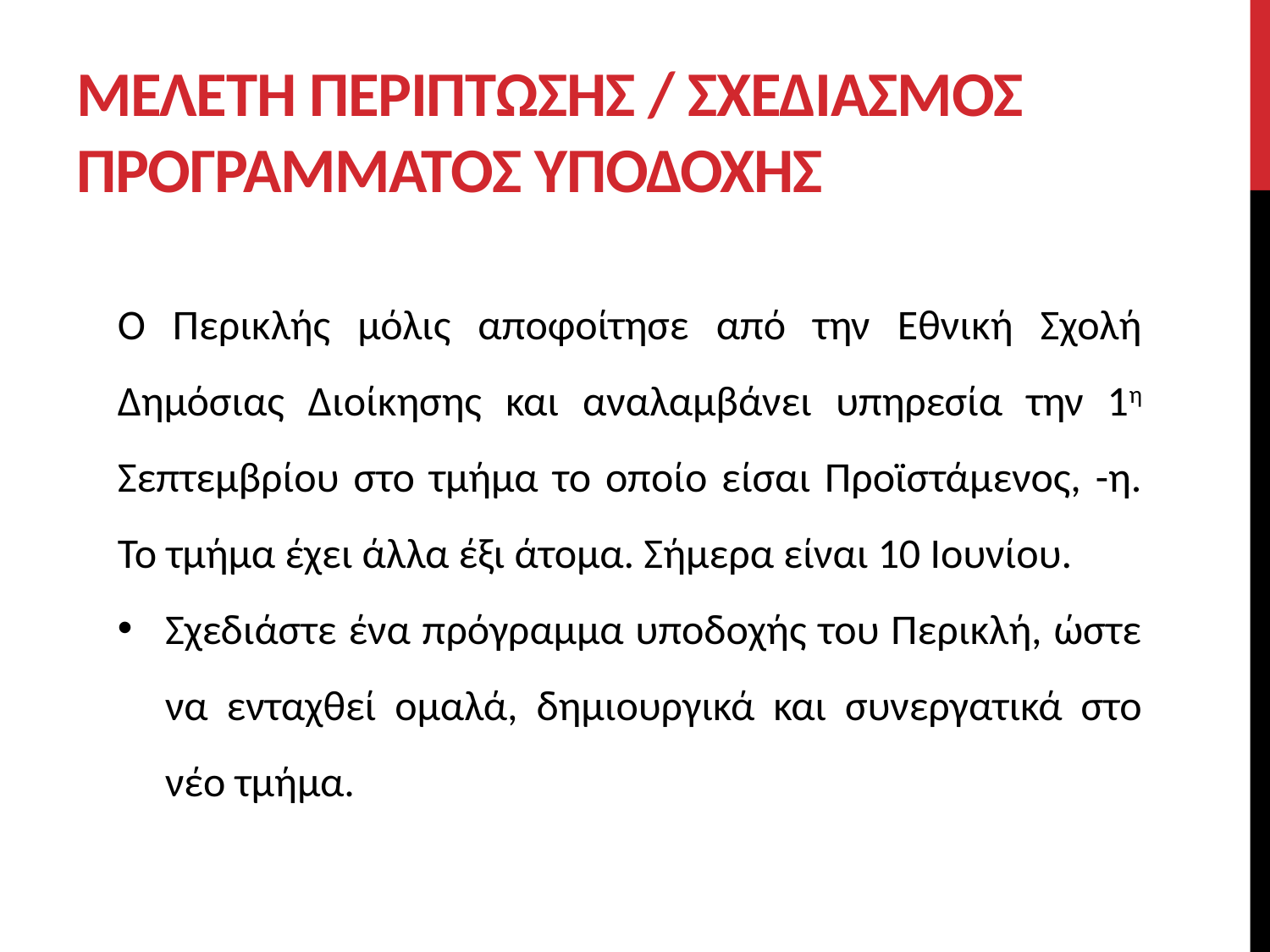

# Μελετη περιπτωσησ / ΣΧΕΔΙΑΣΜΟΣ ΠΡΟΓΡΑΜΜΑΤΟΣ ΥΠΟΔΟΧΗΣ
Ο Περικλής μόλις αποφοίτησε από την Εθνική Σχολή Δημόσιας Διοίκησης και αναλαμβάνει υπηρεσία την 1η Σεπτεμβρίου στο τμήμα το οποίο είσαι Προϊστάμενος, -η. Το τμήμα έχει άλλα έξι άτομα. Σήμερα είναι 10 Ιουνίου.
Σχεδιάστε ένα πρόγραμμα υποδοχής του Περικλή, ώστε να ενταχθεί ομαλά, δημιουργικά και συνεργατικά στο νέο τμήμα.